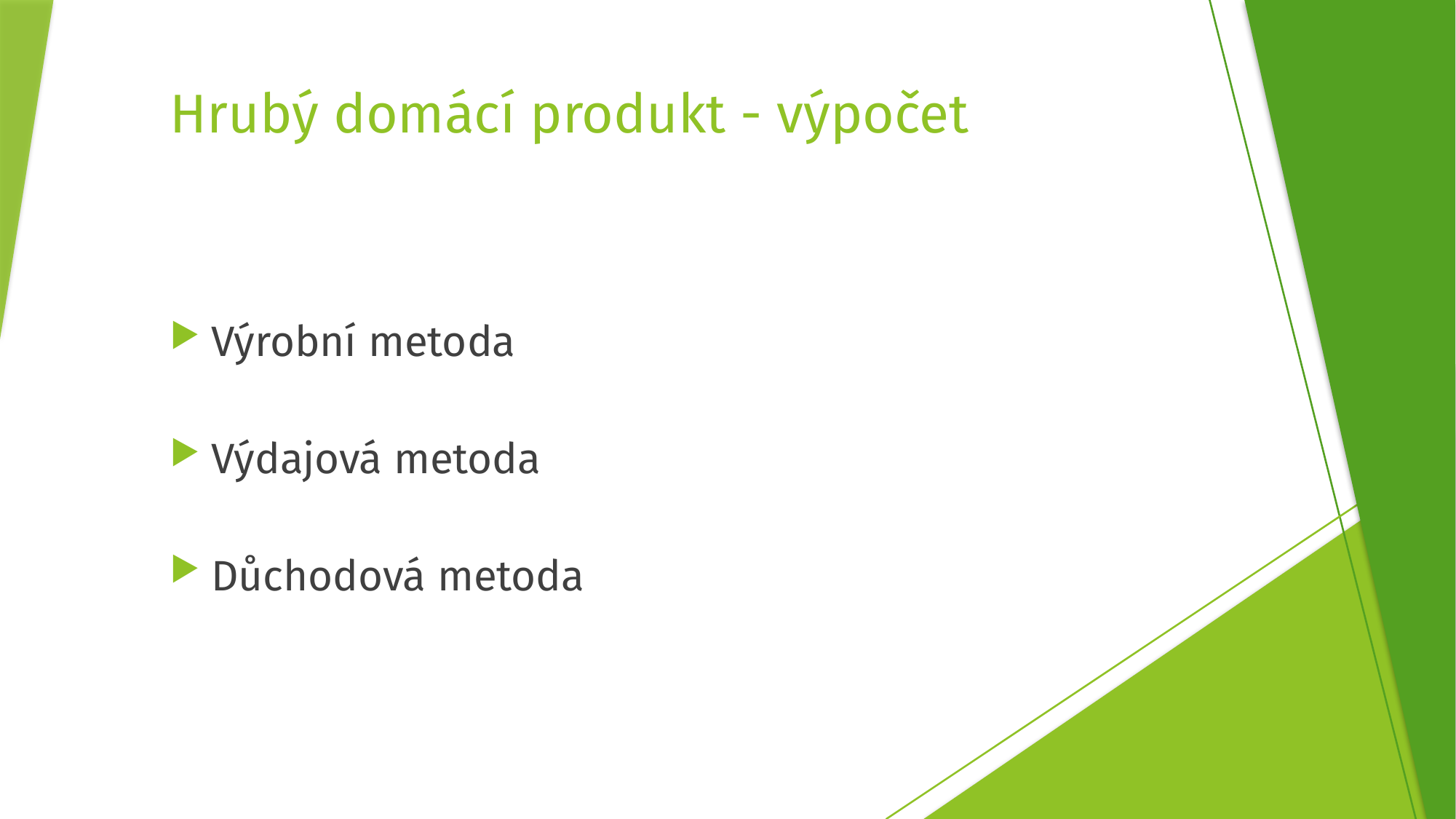

# Hrubý domácí produkt - výpočet
Výrobní metoda
Výdajová metoda
Důchodová metoda